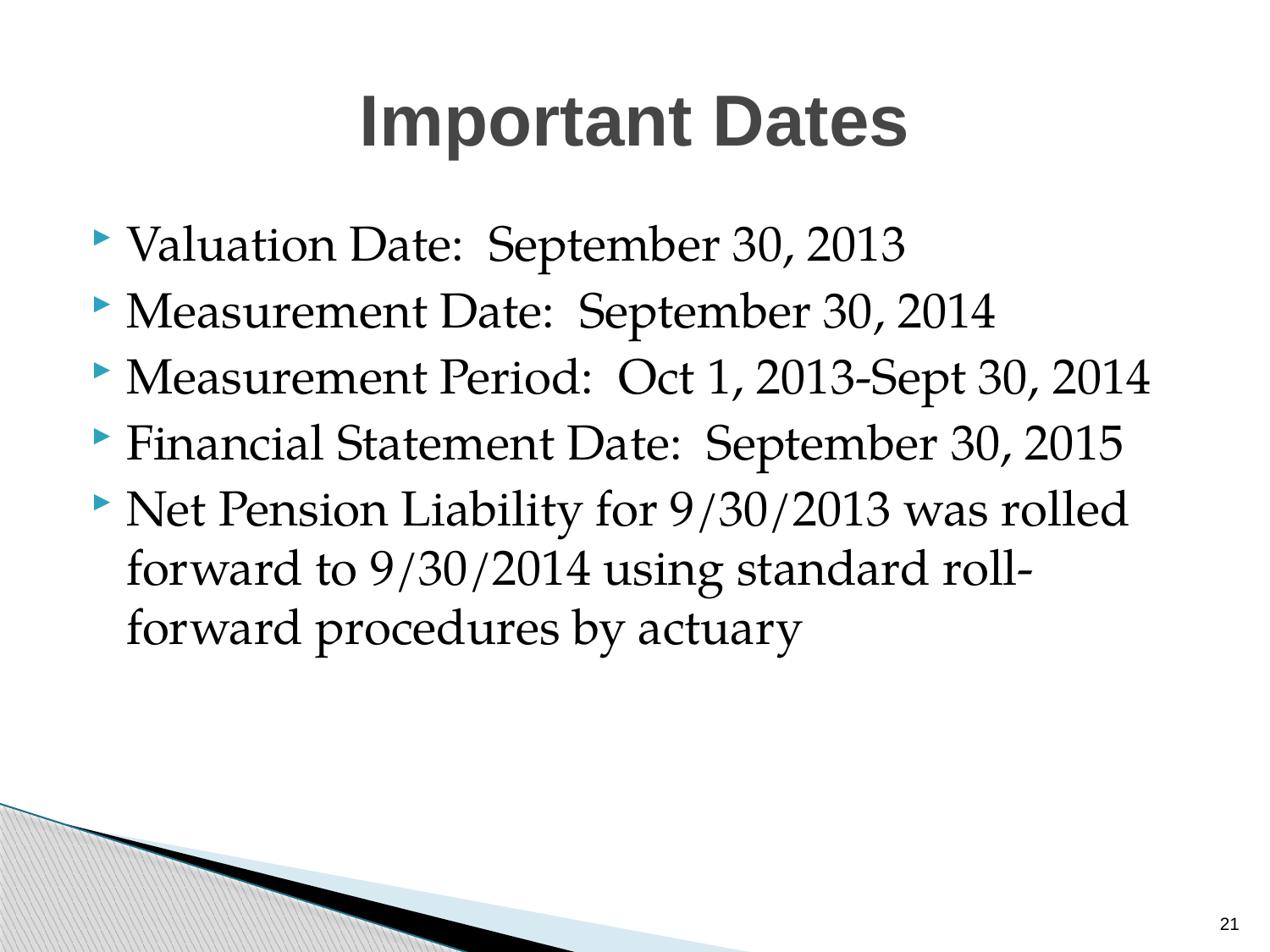

# Important Dates
Valuation Date:  September 30, 2013
Measurement Date:  September 30, 2014
Measurement Period:  Oct 1, 2013-Sept 30, 2014
Financial Statement Date:  September 30, 2015
Net Pension Liability for 9/30/2013 was rolled forward to 9/30/2014 using standard roll-forward procedures by actuary

21